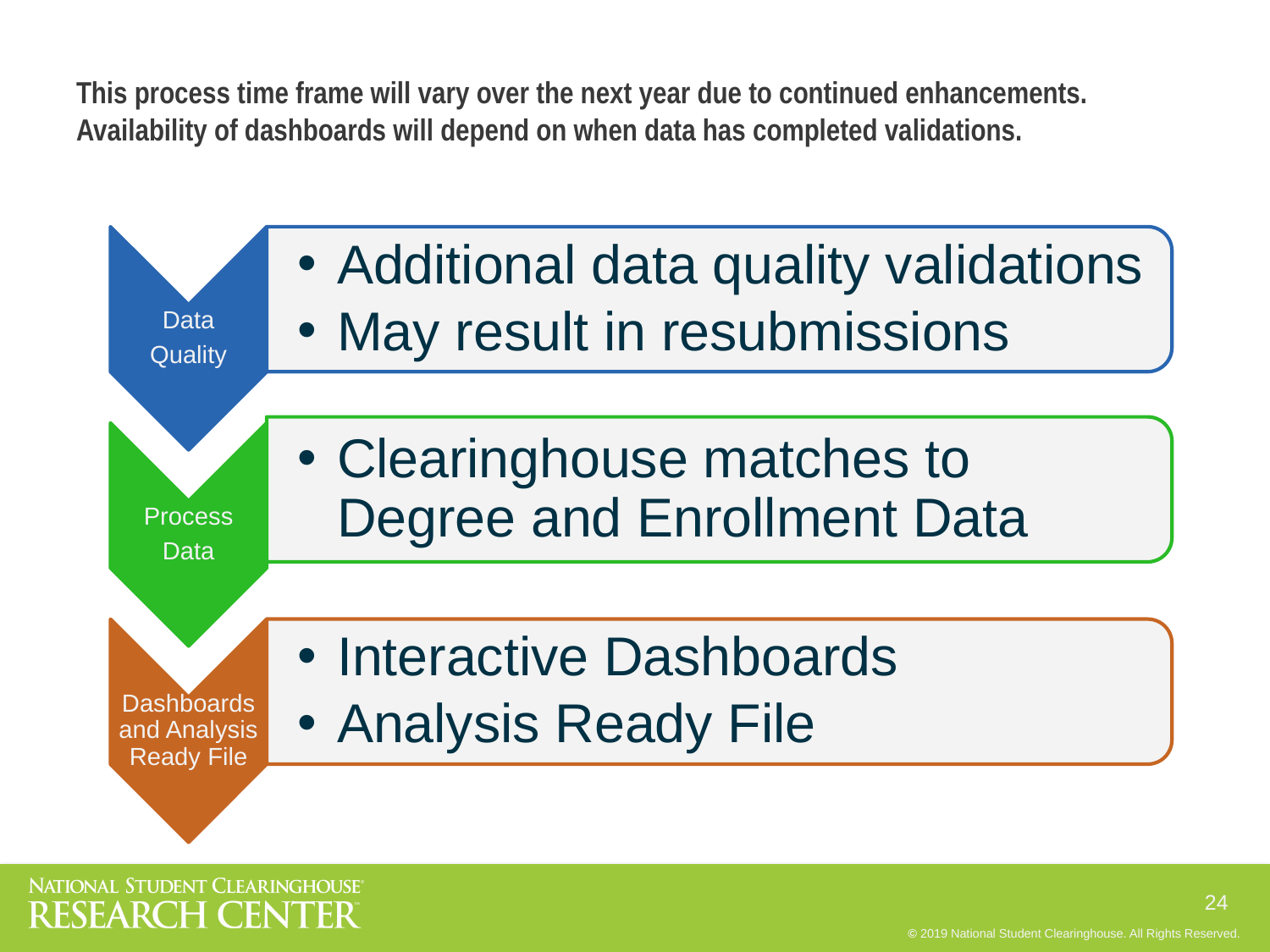

# This process time frame will vary over the next year due to continued enhancements.  Availability of dashboards will depend on when data has completed validations.

Additional data quality validations
May result in resubmissions

 Data
Quality
Clearinghouse matches to Degree and Enrollment Data

Process
Data
Interactive Dashboards
Analysis Ready File

Dashboards and Analysis Ready File
24